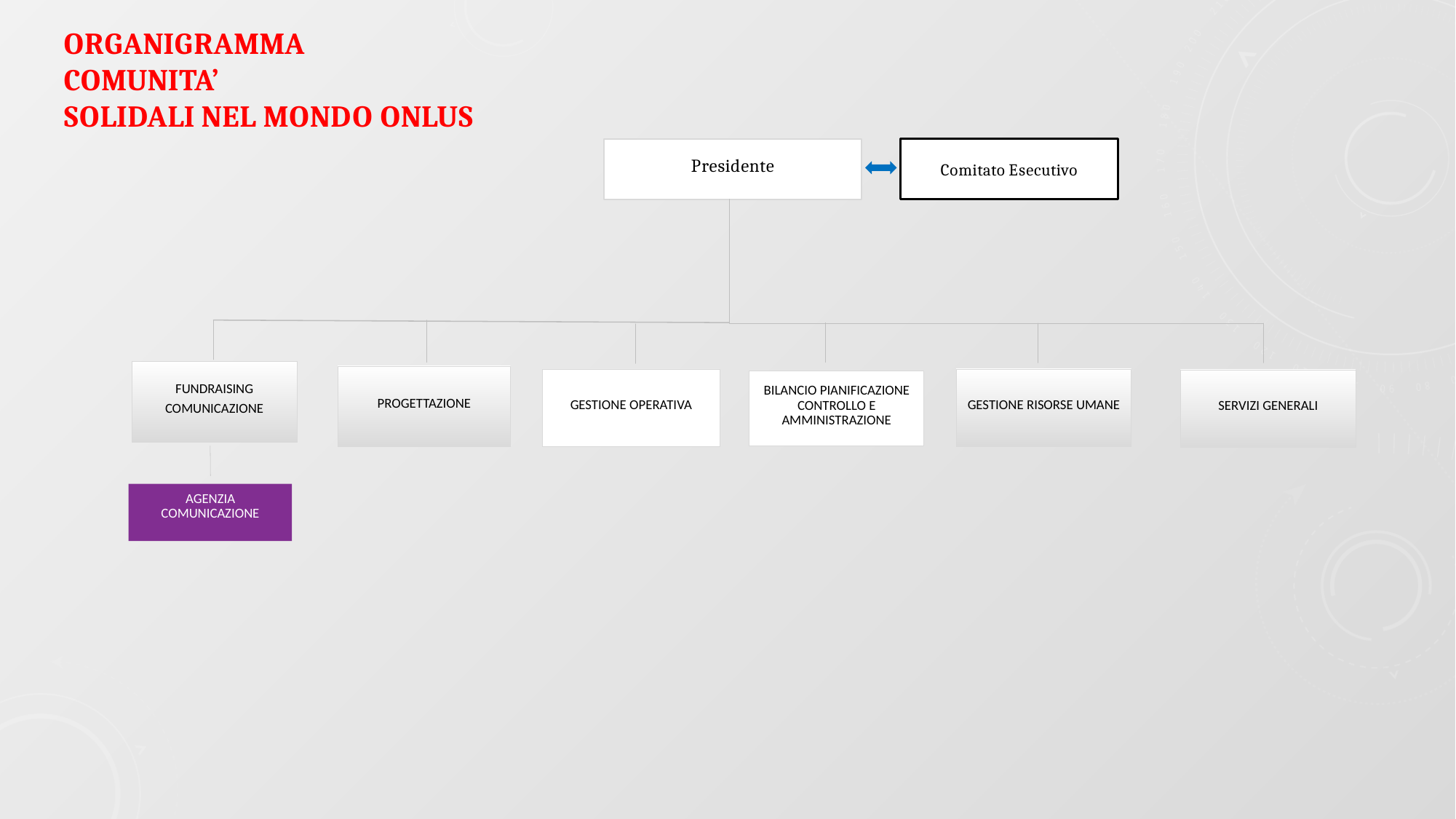

# Organigramma COMUNITA’ SOLIDALI NEL MONDO ONLUS
Presidente
Comitato Esecutivo

FUNDRAISING
COMUNICAZIONE
PROGETTAZIONE
GESTIONE OPERATIVA
GESTIONE RISORSE UMANE
SERVIZI GENERALI
BILANCIO PIANIFICAZIONE CONTROLLO E AMMINISTRAZIONE
AGENZIA COMUNICAZIONE